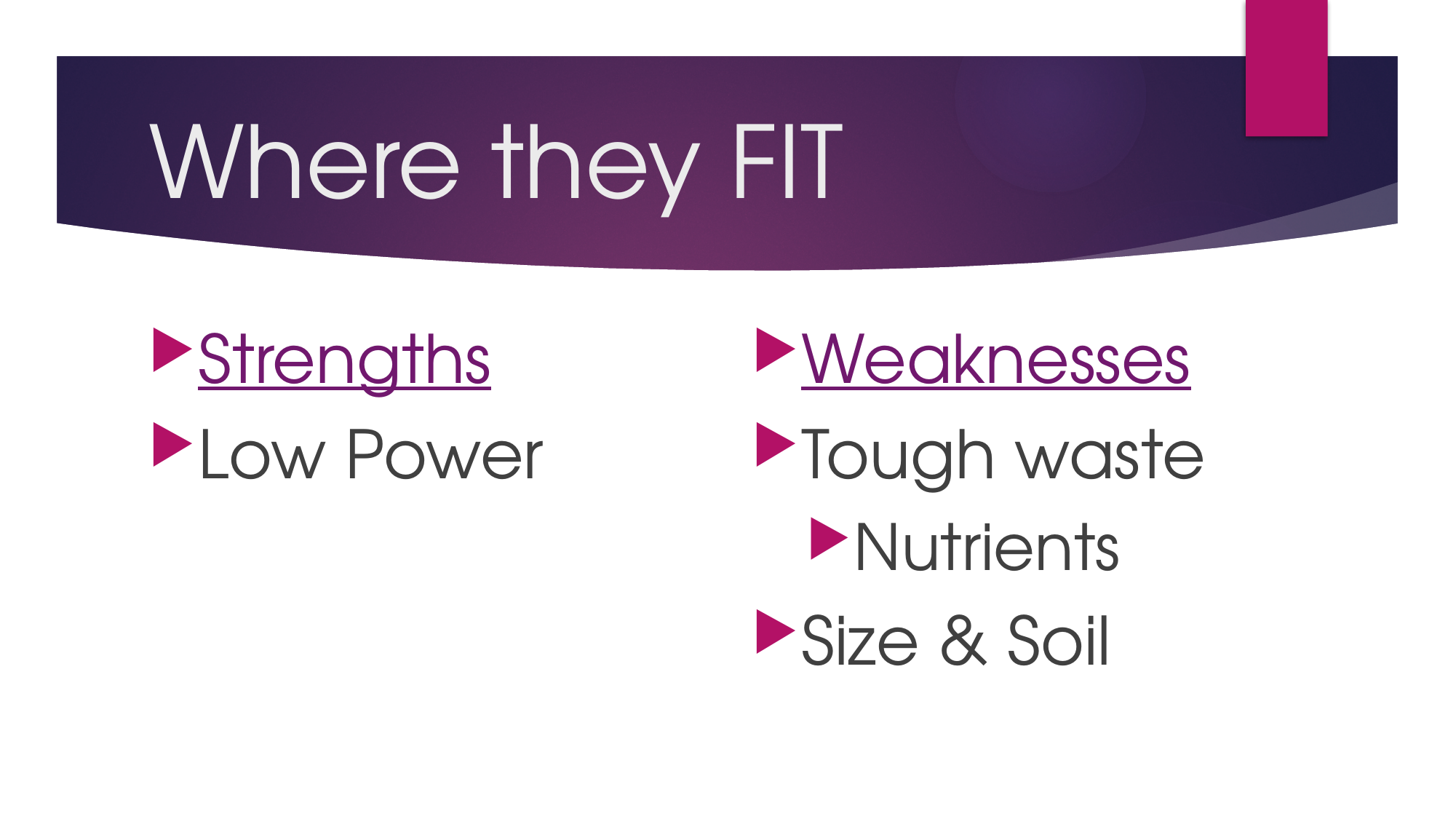

# Where they FIT
Strengths
Low Power

Weaknesses
Tough waste
Nutrients
Size & Soil